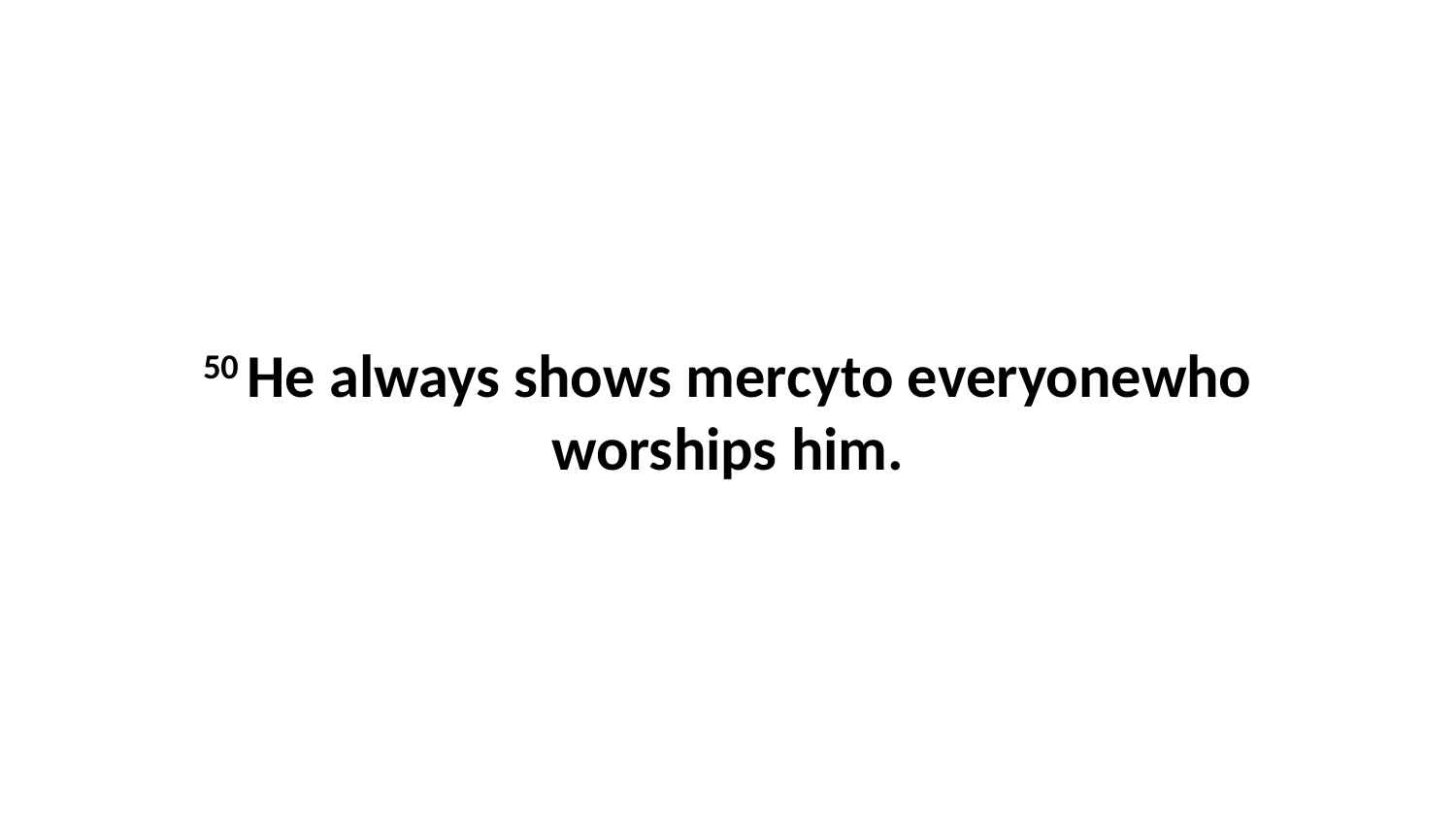

50 He always shows mercyto everyonewho worships him.